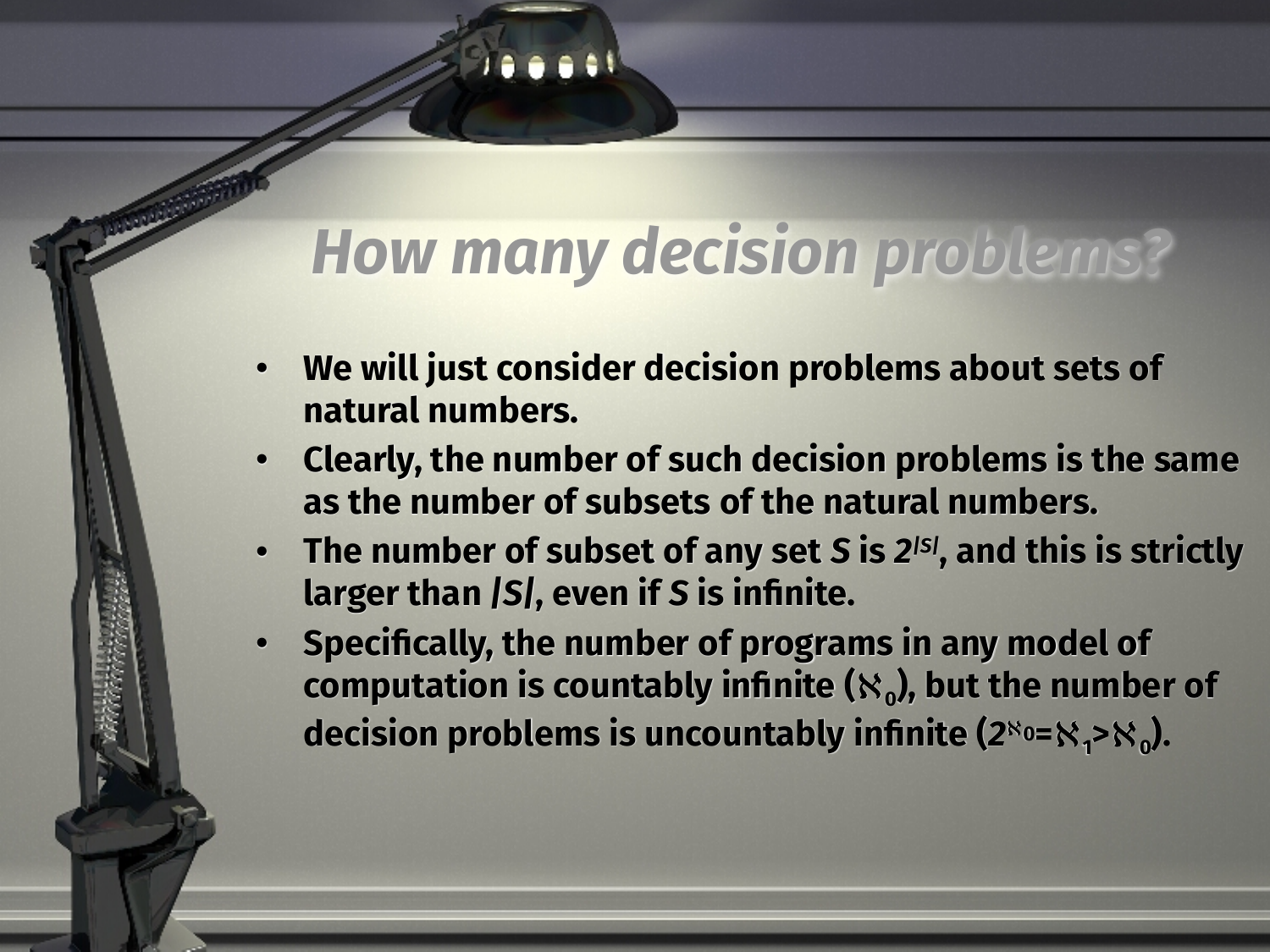

# How many decision problems?
We will just consider decision problems about sets of natural numbers.
Clearly, the number of such decision problems is the same as the number of subsets of the natural numbers.
The number of subset of any set S is 2|S|, and this is strictly larger than |S|, even if S is infinite.
Specifically, the number of programs in any model of computation is countably infinite (ℵ0), but the number of decision problems is uncountably infinite (2ℵ0=ℵ1>ℵ0).